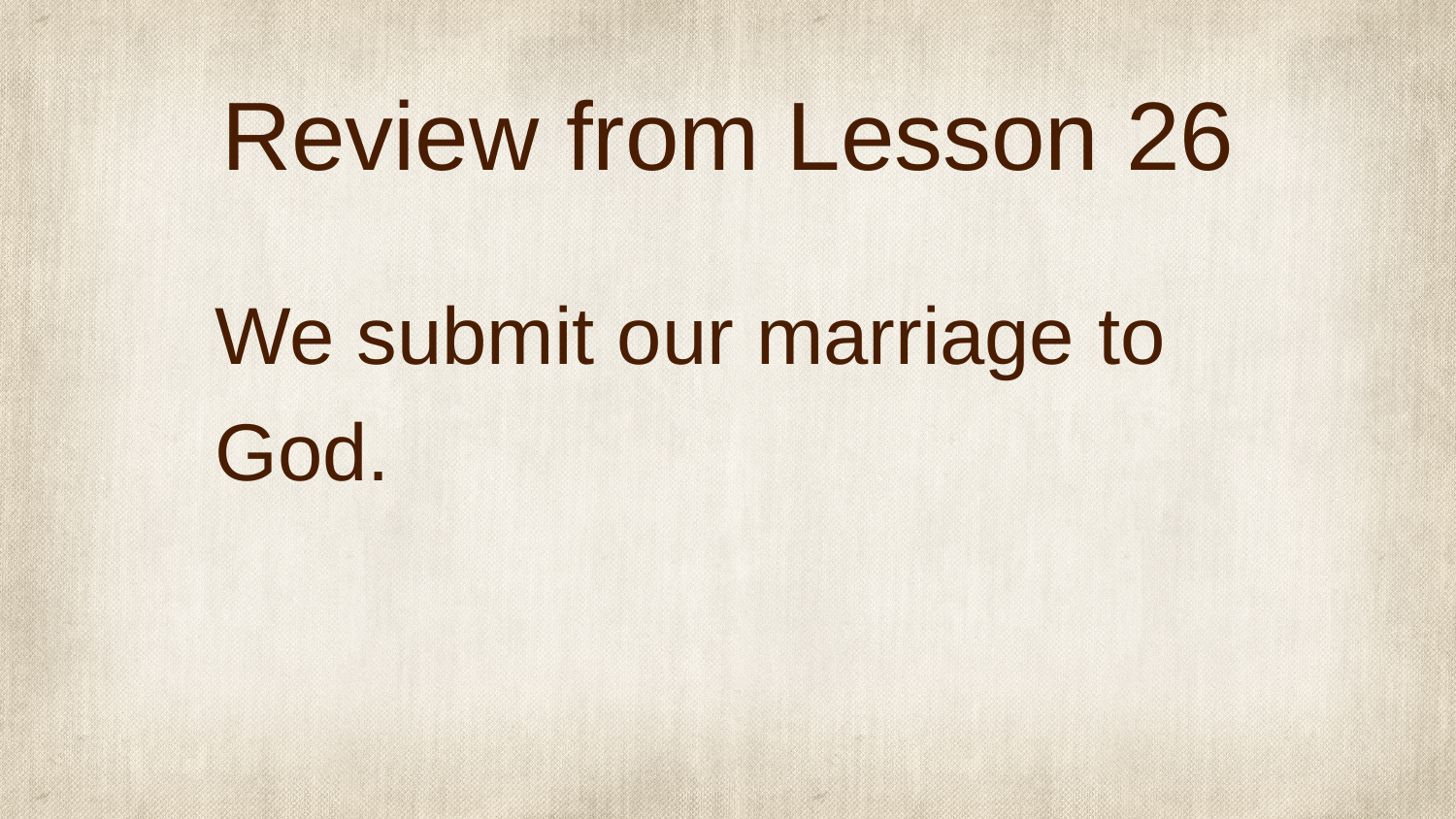

# Review from Lesson 26
We submit our marriage to God.